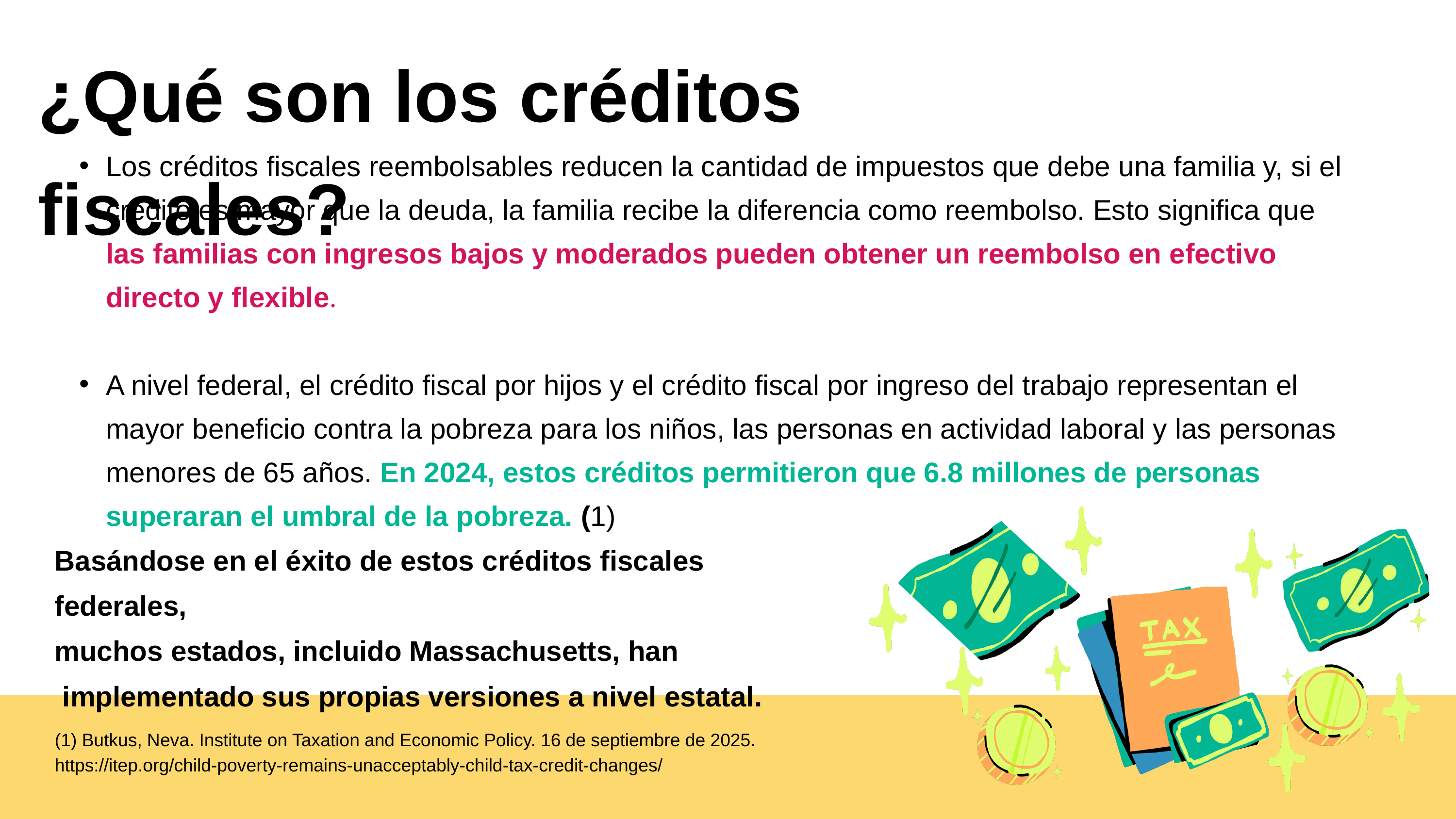

¿Qué son los créditos fiscales?
Los créditos fiscales reembolsables reducen la cantidad de impuestos que debe una familia y, si el crédito es mayor que la deuda, la familia recibe la diferencia como reembolso. Esto significa que las familias con ingresos bajos y moderados pueden obtener un reembolso en efectivo directo y flexible.

A nivel federal, el crédito fiscal por hijos y el crédito fiscal por ingreso del trabajo representan el mayor beneficio contra la pobreza para los niños, las personas en actividad laboral y las personas menores de 65 años. En 2024, estos créditos permitieron que 6.8 millones de personas superaran el umbral de la pobreza. (1)

Basándose en el éxito de estos créditos fiscales federales,
muchos estados, incluido Massachusetts, han
 implementado sus propias versiones a nivel estatal.

(1) Butkus, Neva. Institute on Taxation and Economic Policy. 16 de septiembre de 2025. https://itep.org/child-poverty-remains-unacceptably-child-tax-credit-changes/